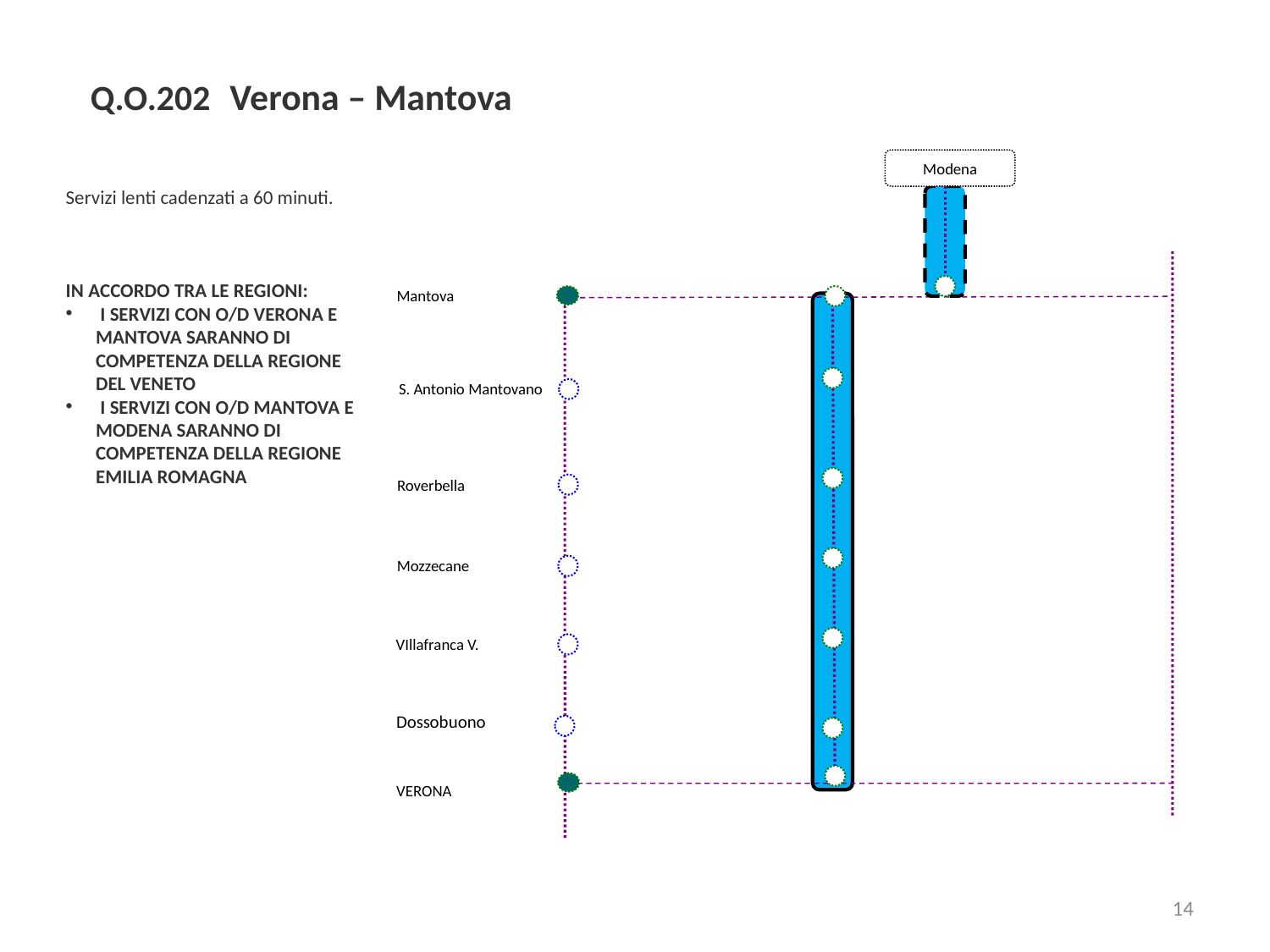

Q.O.202  Verona – Mantova
Modena

Servizi lenti cadenzati a 60 minuti.

IN ACCORDO TRA LE REGIONI:
 I SERVIZI CON O/D VERONA E MANTOVA SARANNO DI COMPETENZA DELLA REGIONE DEL VENETO
 I SERVIZI CON O/D MANTOVA E MODENA SARANNO DI  COMPETENZA DELLA REGIONE EMILIA ROMAGNA

Mantova

S. Antonio Mantovano

Roverbella

Mozzecane

VIllafranca V.

Dossobuono

VERONA

14